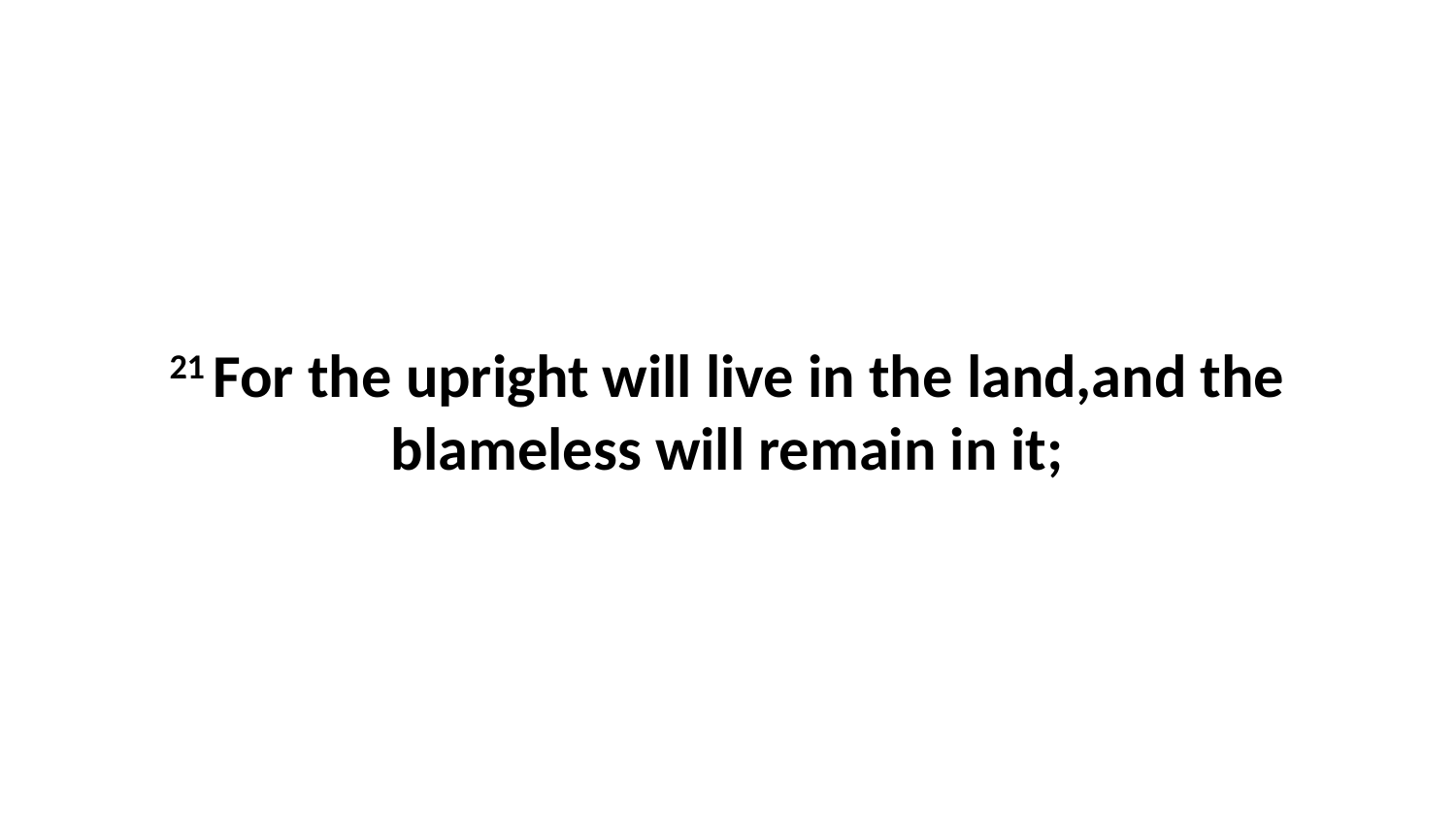

21 For the upright will live in the land,and the blameless will remain in it;